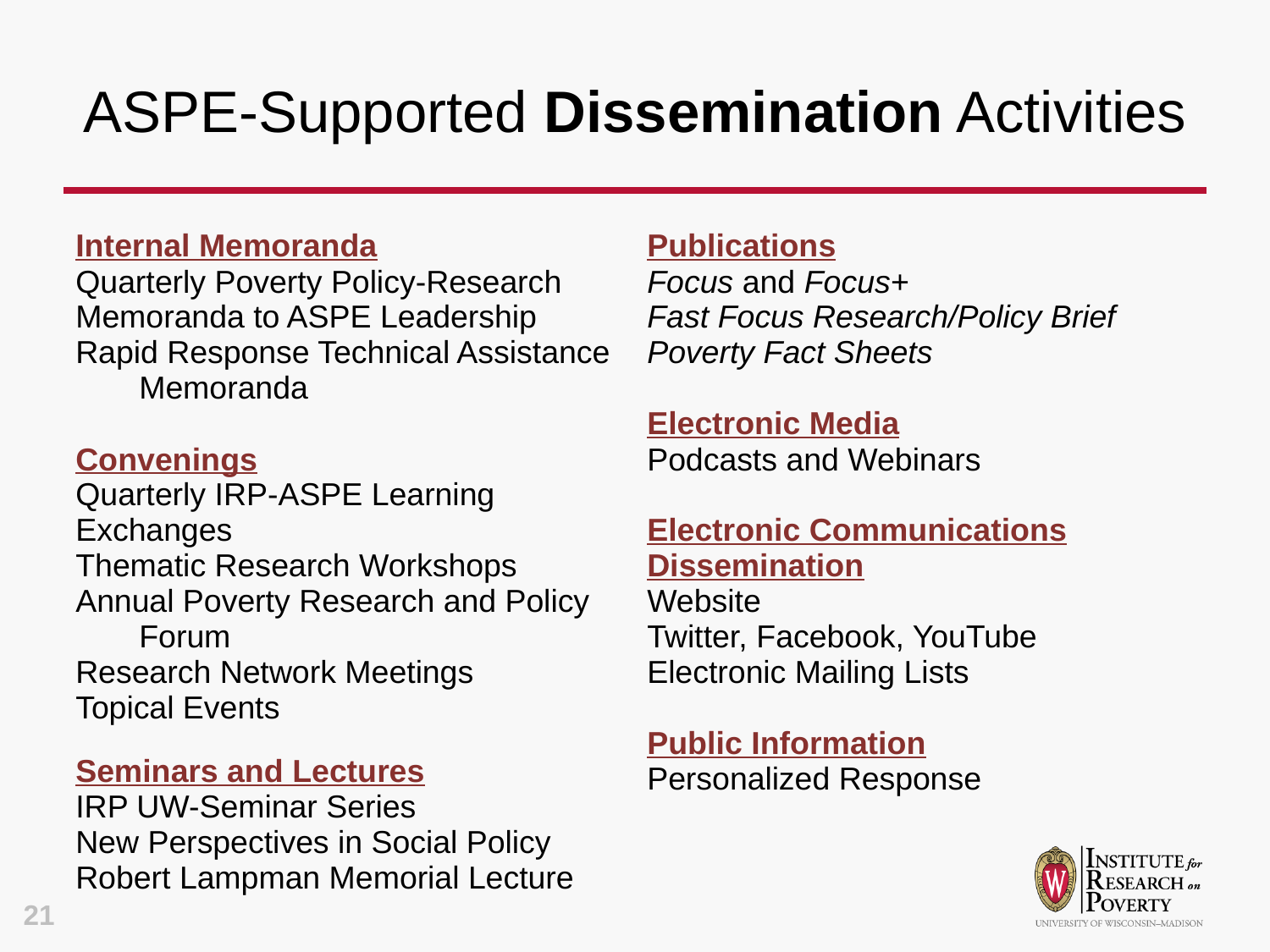

# ASPE-Supported Dissemination Activities
| Internal Memoranda Quarterly Poverty Policy-Research Memoranda to ASPE Leadership Rapid Response Technical Assistance Memoranda   Convenings Quarterly IRP-ASPE Learning Exchanges Thematic Research Workshops Annual Poverty Research and Policy Forum Research Network Meetings Topical Events   Seminars and Lectures IRP UW-Seminar Series New Perspectives in Social Policy Robert Lampman Memorial Lecture | Publications Focus and Focus+ Fast Focus Research/Policy Brief Poverty Fact Sheets   Electronic Media Podcasts and Webinars   Electronic Communications Dissemination Website Twitter, Facebook, YouTube Electronic Mailing Lists   Public Information Personalized Response |
| --- | --- |
21